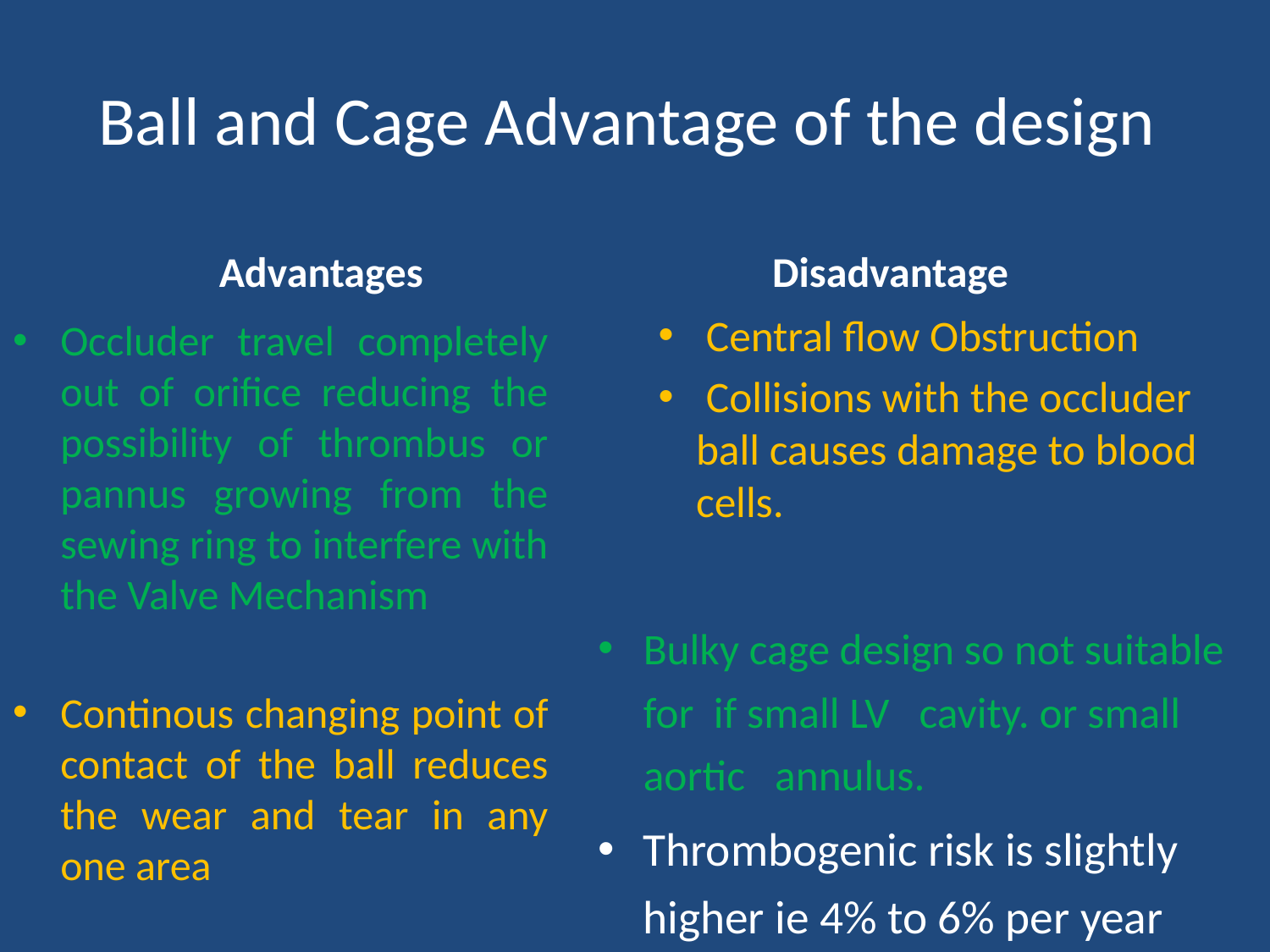

# Ball and Cage Advantage of the design
               Advantages
            Disadvantage
 Central flow Obstruction
 Collisions with the occluder ball causes damage to blood cells.

Bulky cage design so not suitable for  if small LV   cavity. or small aortic   annulus.
Thrombogenic risk is slightly higher ie 4% to 6% per year

Occluder travel completely out of orifice reducing the possibility of thrombus or pannus growing from the sewing ring to interfere with the Valve Mechanism

Continous changing point of contact of the ball reduces the wear and tear in any one area